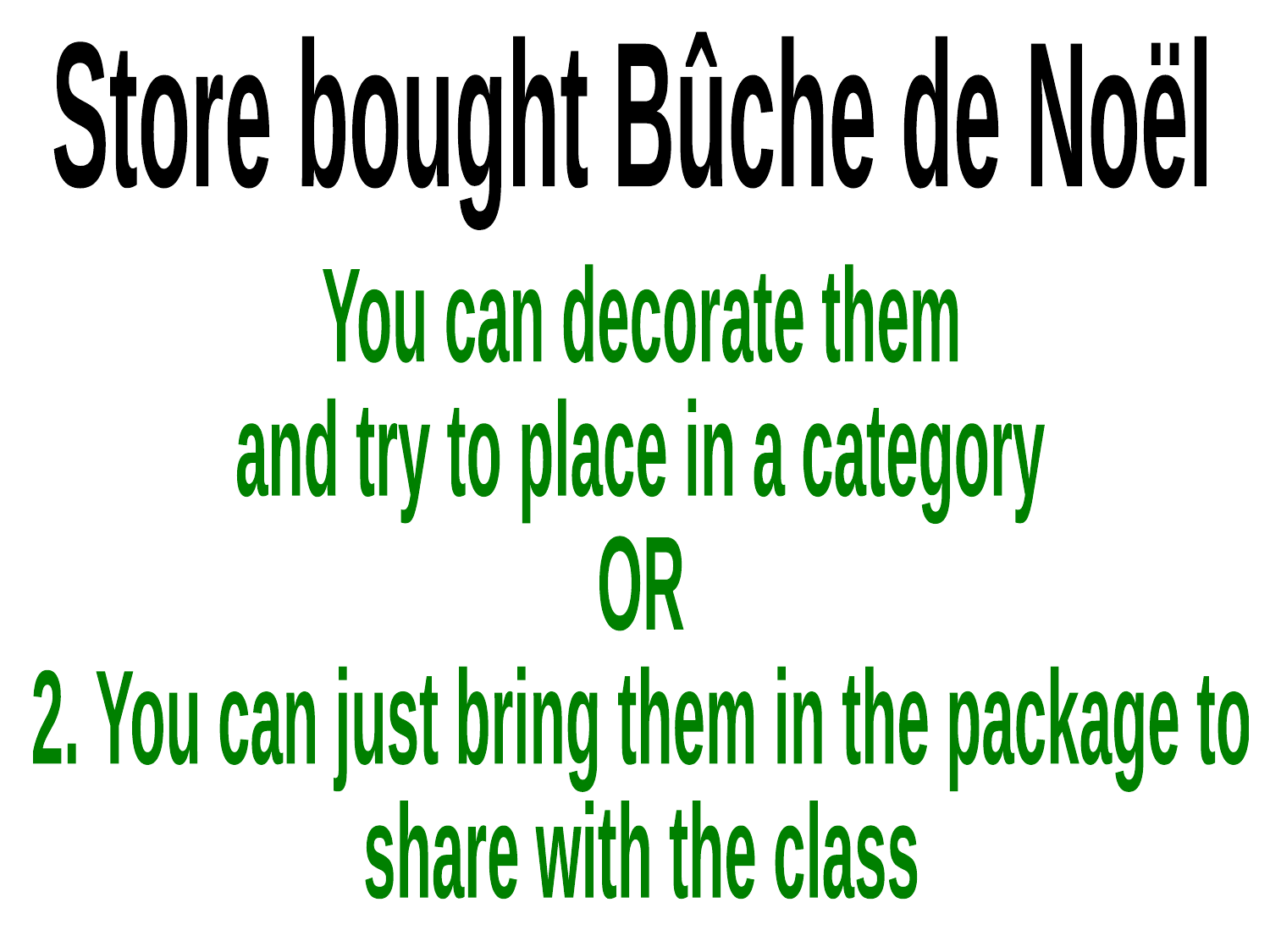

Store bought Bûche de Noël
You can decorate them
and try to place in a category
OR
2. You can just bring them in the package to
share with the class